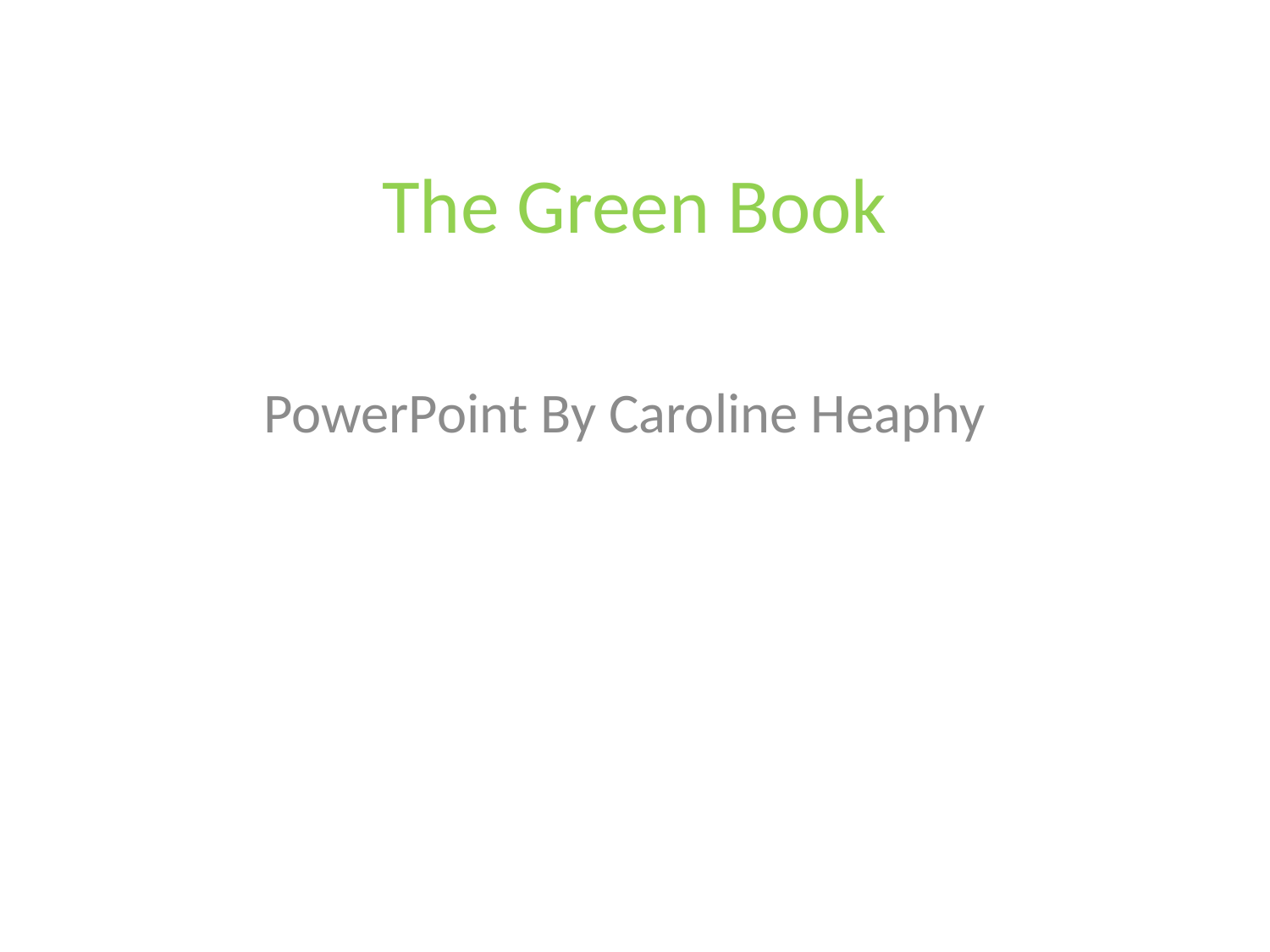

# The Green Book
PowerPoint By Caroline Heaphy